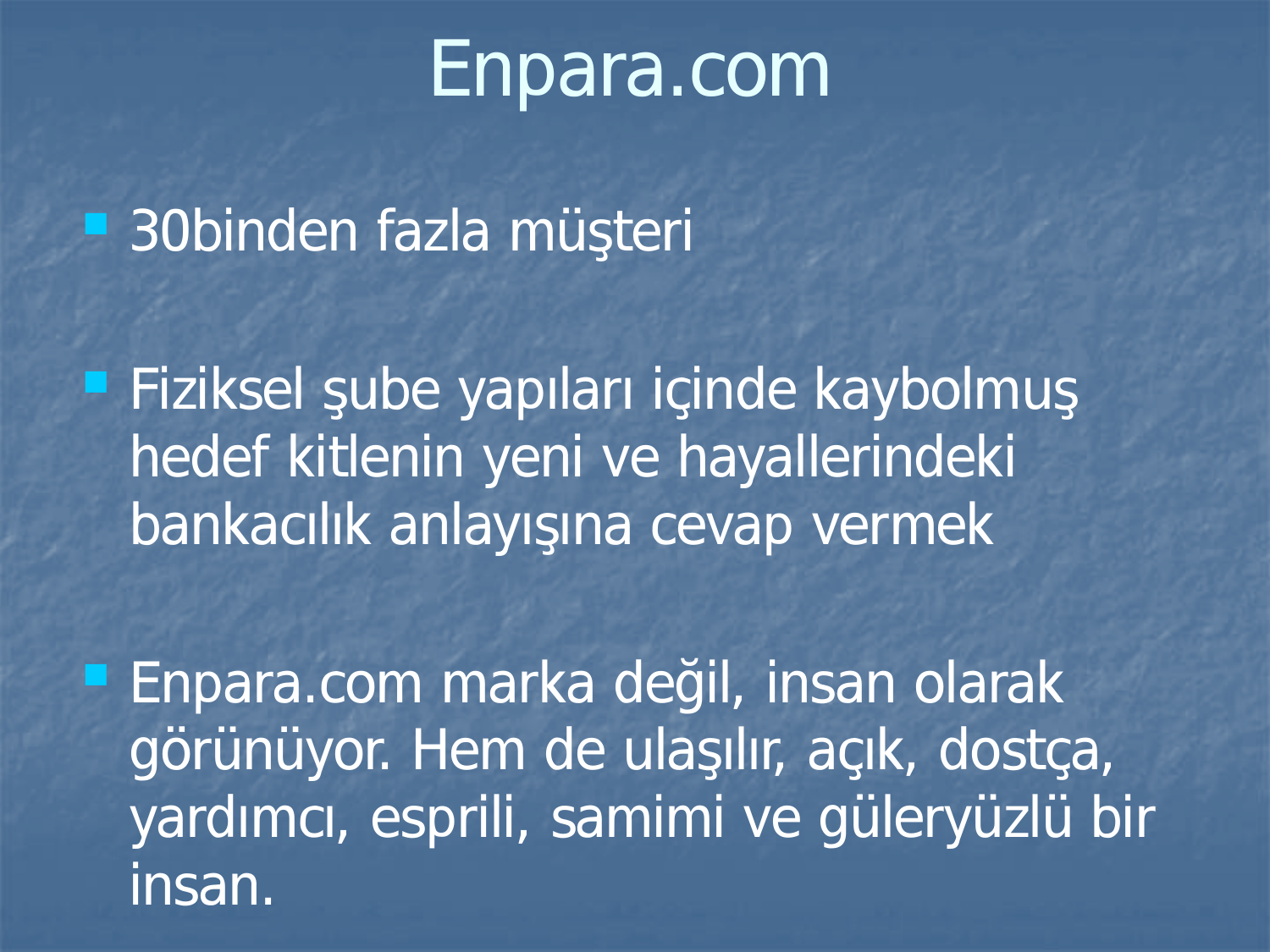

# Enpara.com
30binden fazla müşteri

Fiziksel şube yapıları içinde kaybolmuş hedef kitlenin yeni ve hayallerindeki bankacılık anlayışına cevap vermek

Enpara.com marka değil, insan olarak görünüyor. Hem de ulaşılır, açık, dostça, yardımcı, esprili, samimi ve güleryüzlü bir insan.